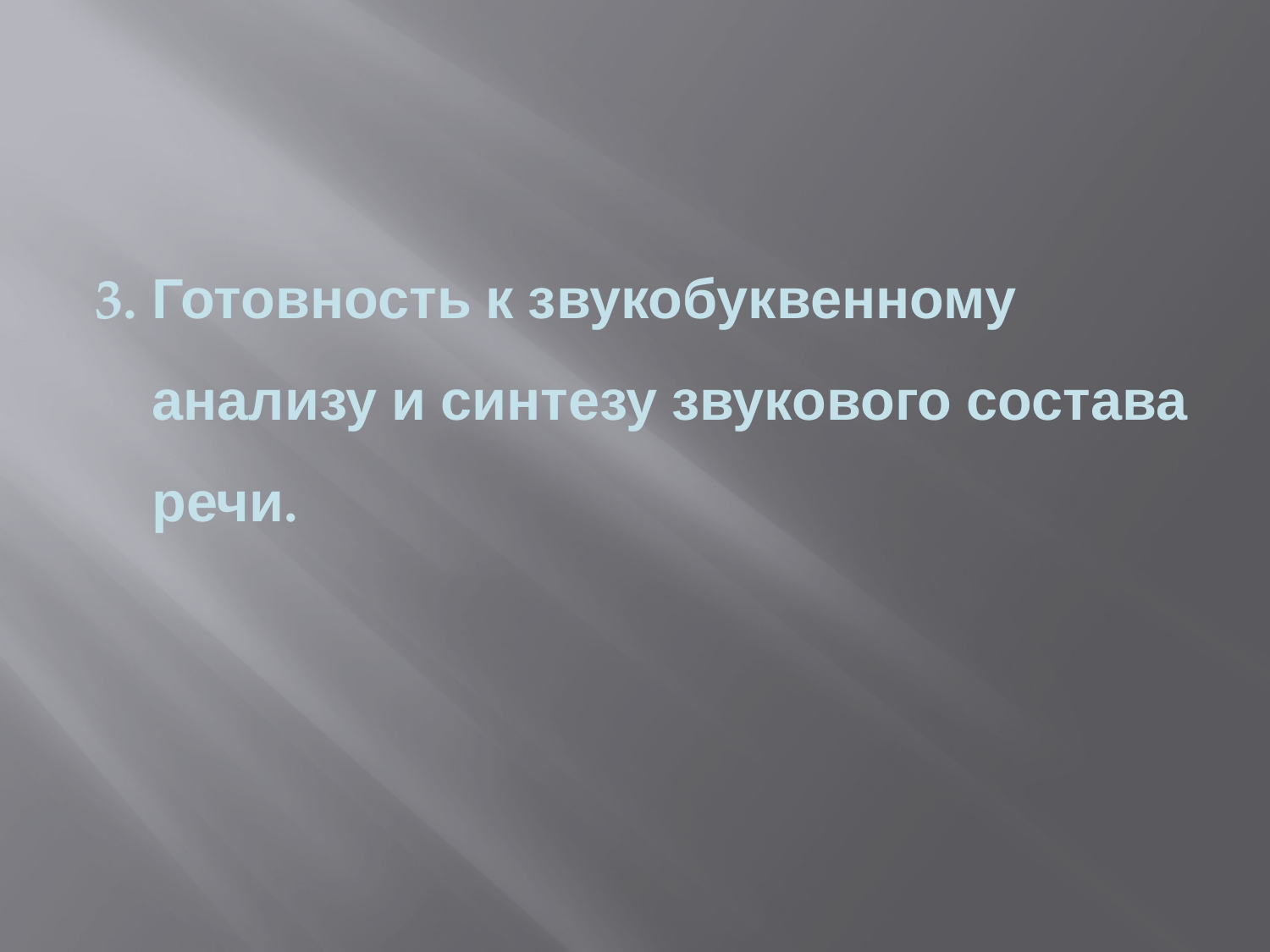

#
3. Готовность к звукобуквенному анализу и синтезу звукового состава речи.